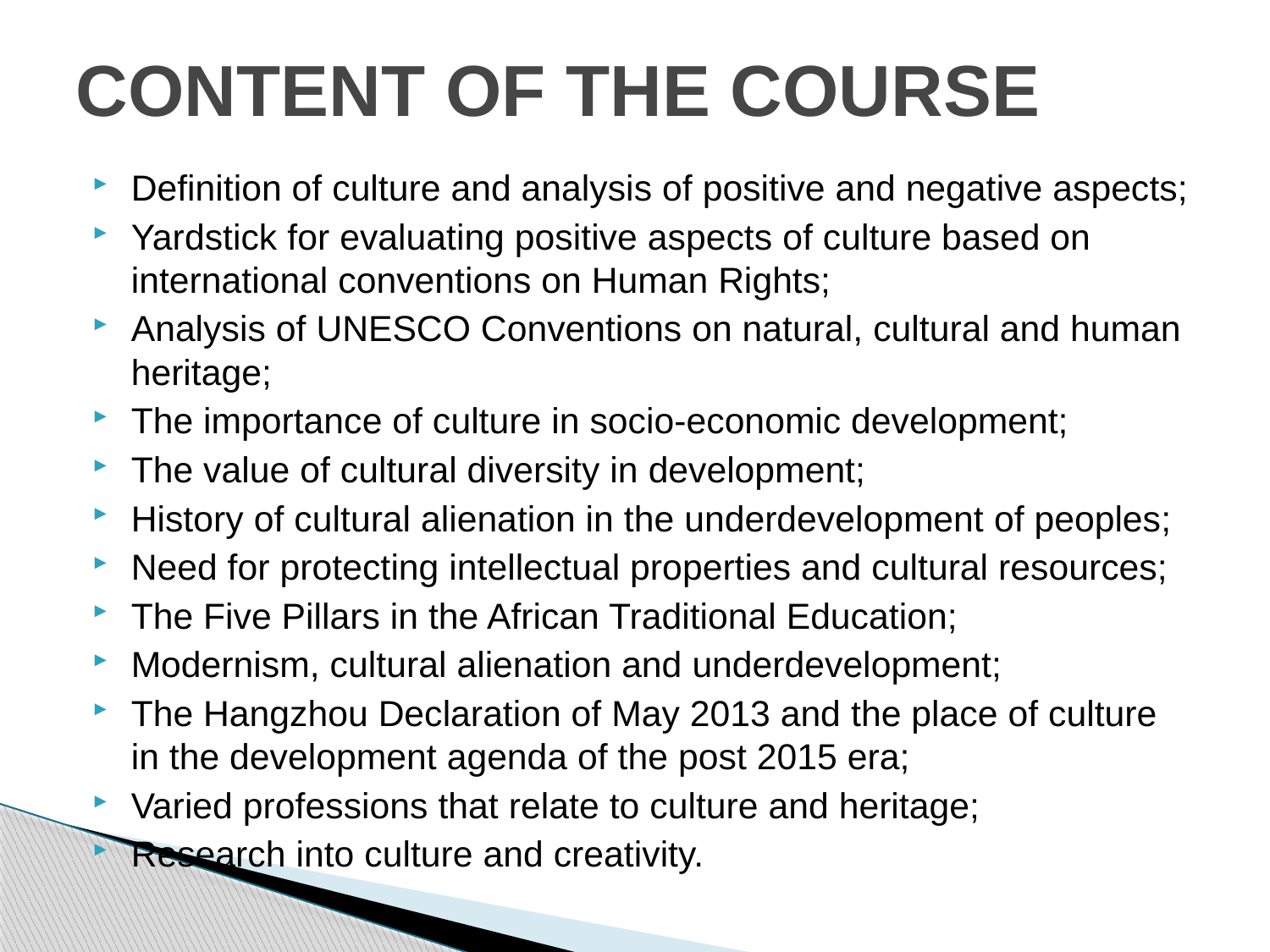

# CONTENT OF THE COURSE
Definition of culture and analysis of positive and negative aspects;
Yardstick for evaluating positive aspects of culture based on international conventions on Human Rights;
Analysis of UNESCO Conventions on natural, cultural and human heritage;
The importance of culture in socio-economic development;
The value of cultural diversity in development;
History of cultural alienation in the underdevelopment of peoples;
Need for protecting intellectual properties and cultural resources;
The Five Pillars in the African Traditional Education;
Modernism, cultural alienation and underdevelopment;
The Hangzhou Declaration of May 2013 and the place of culture in the development agenda of the post 2015 era;
Varied professions that relate to culture and heritage;
Research into culture and creativity.